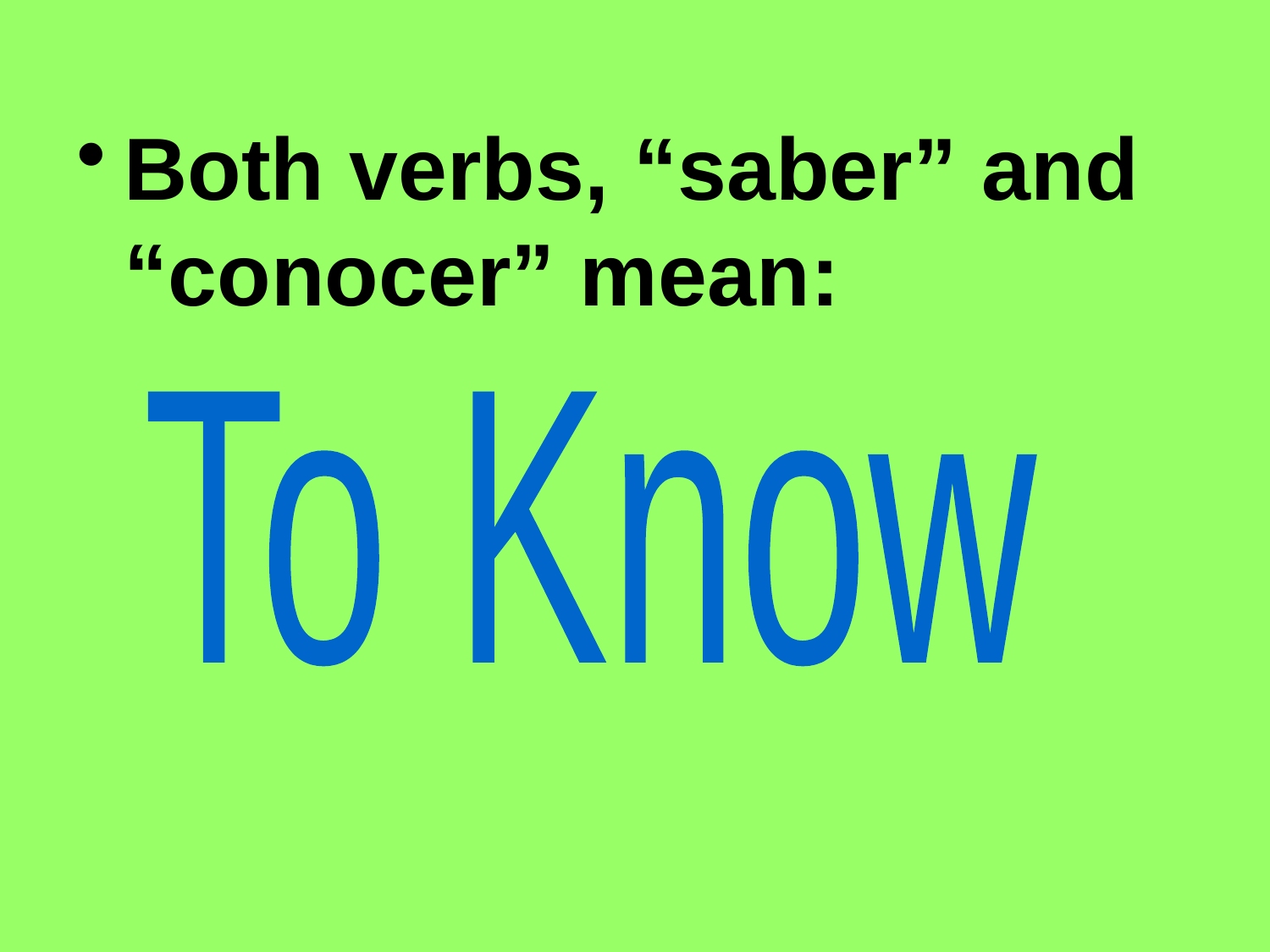

Both verbs, “saber” and “conocer” mean:

To Know